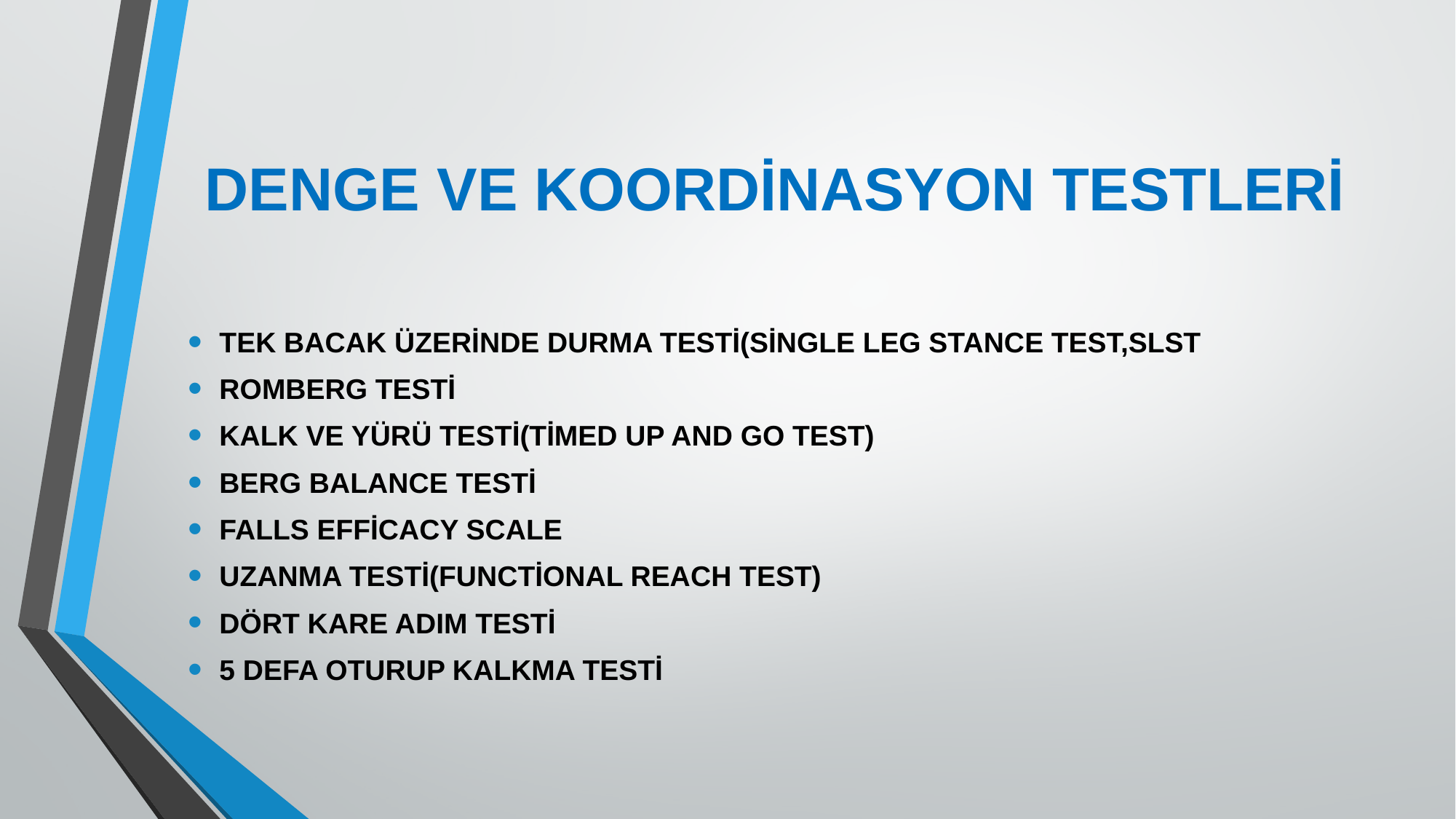

# DENGE VE KOORDİNASYON TESTLERİ
TEK BACAK ÜZERİNDE DURMA TESTİ(SİNGLE LEG STANCE TEST,SLST
ROMBERG TESTİ
KALK VE YÜRÜ TESTİ(TİMED UP AND GO TEST)
BERG BALANCE TESTİ
FALLS EFFİCACY SCALE
UZANMA TESTİ(FUNCTİONAL REACH TEST)
DÖRT KARE ADIM TESTİ
5 DEFA OTURUP KALKMA TESTİ